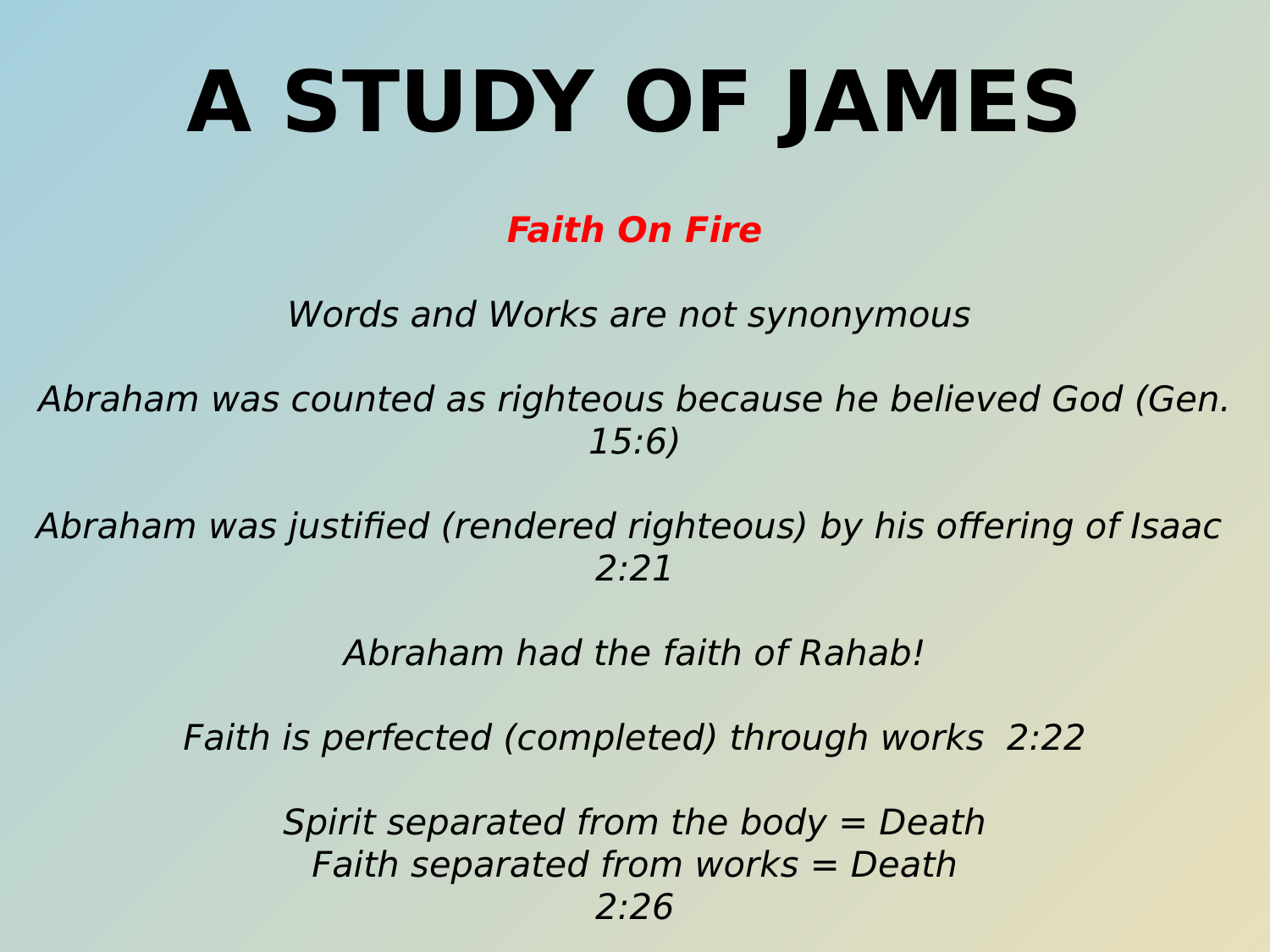

# A Study of James
Faith On Fire

Words and Works are not synonymous

Abraham was counted as righteous because he believed God (Gen. 15:6)

Abraham was justified (rendered righteous) by his offering of Isaac  2:21

Abraham had the faith of Rahab!

Faith is perfected (completed) through works  2:22

Spirit separated from the body = Death
Faith separated from works = Death
2:26